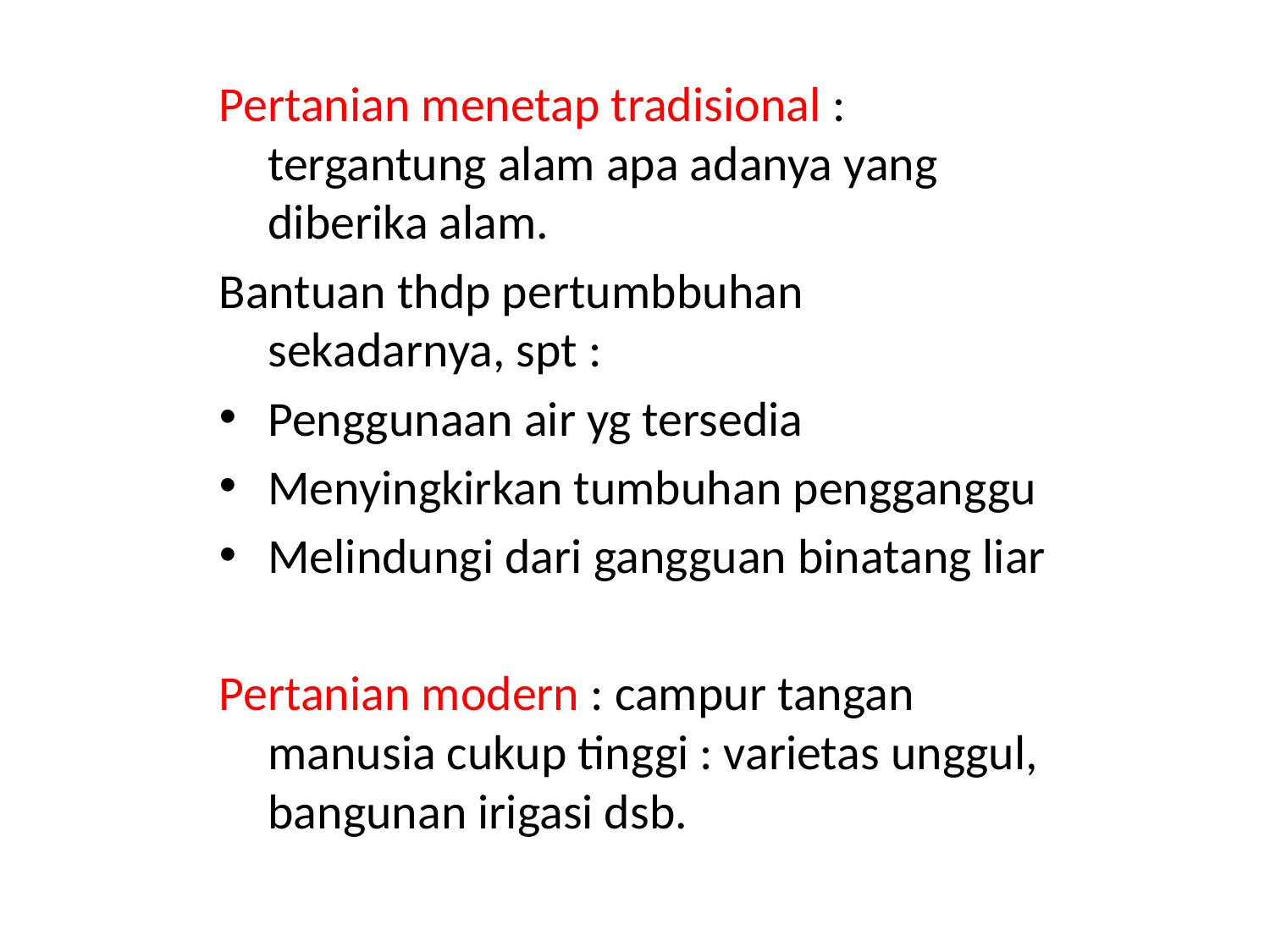

Pertanian menetap tradisional : tergantung alam apa adanya yang diberika alam.
Bantuan thdp pertumbbuhan sekadarnya, spt :
Penggunaan air yg tersedia
Menyingkirkan tumbuhan pengganggu
Melindungi dari gangguan binatang liar

Pertanian modern : campur tangan manusia cukup tinggi : varietas unggul, bangunan irigasi dsb.